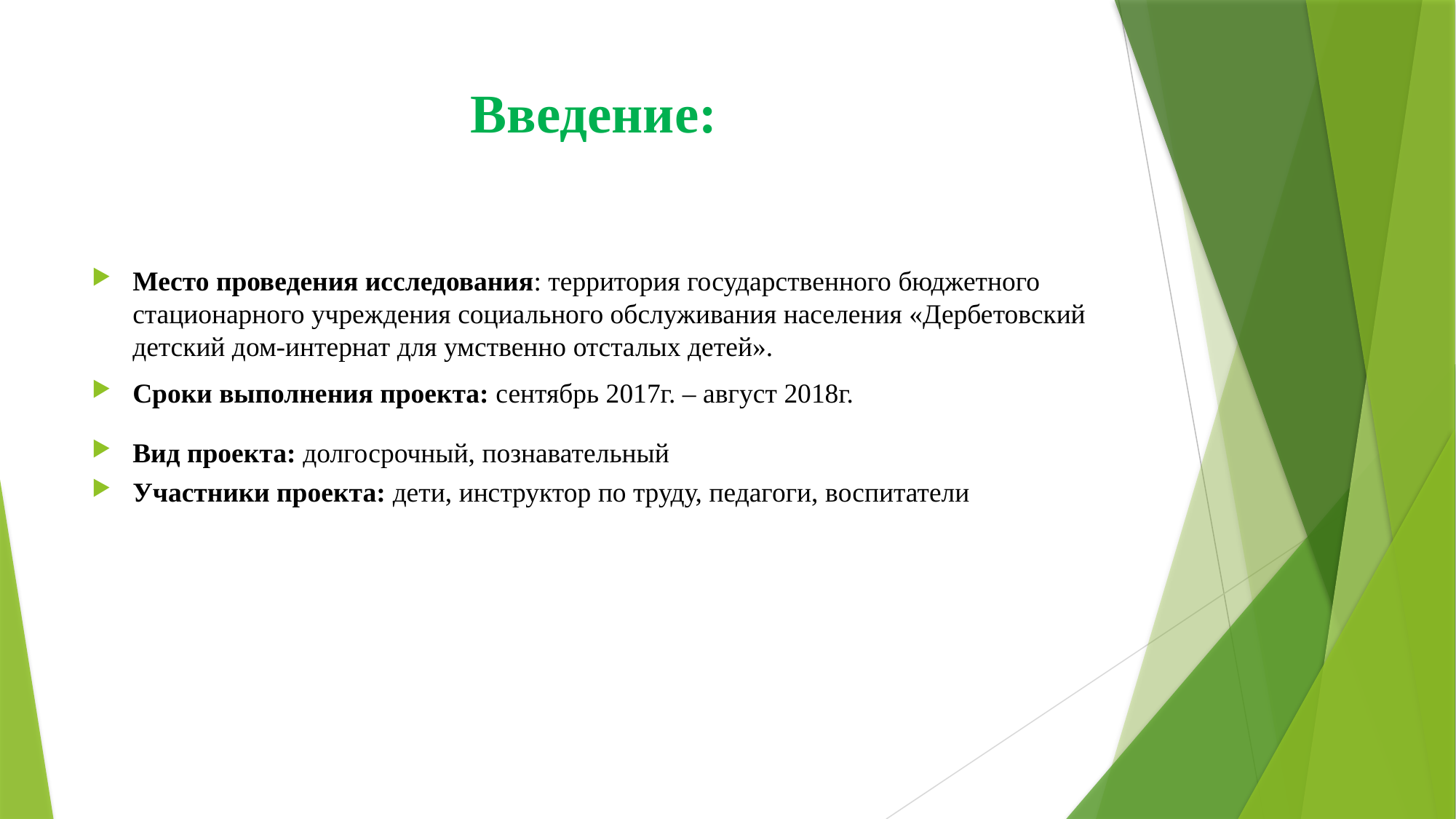

# Введение:
Место проведения исследования: территория государственного бюджетного стационарного учреждения социального обслуживания населения «Дербетовский детский дом-интернат для умственно отсталых детей».
Сроки выполнения проекта: сентябрь 2017г. – август 2018г.
Вид проекта: долгосрочный, познавательный
Участники проекта: дети, инструктор по труду, педагоги, воспитатели